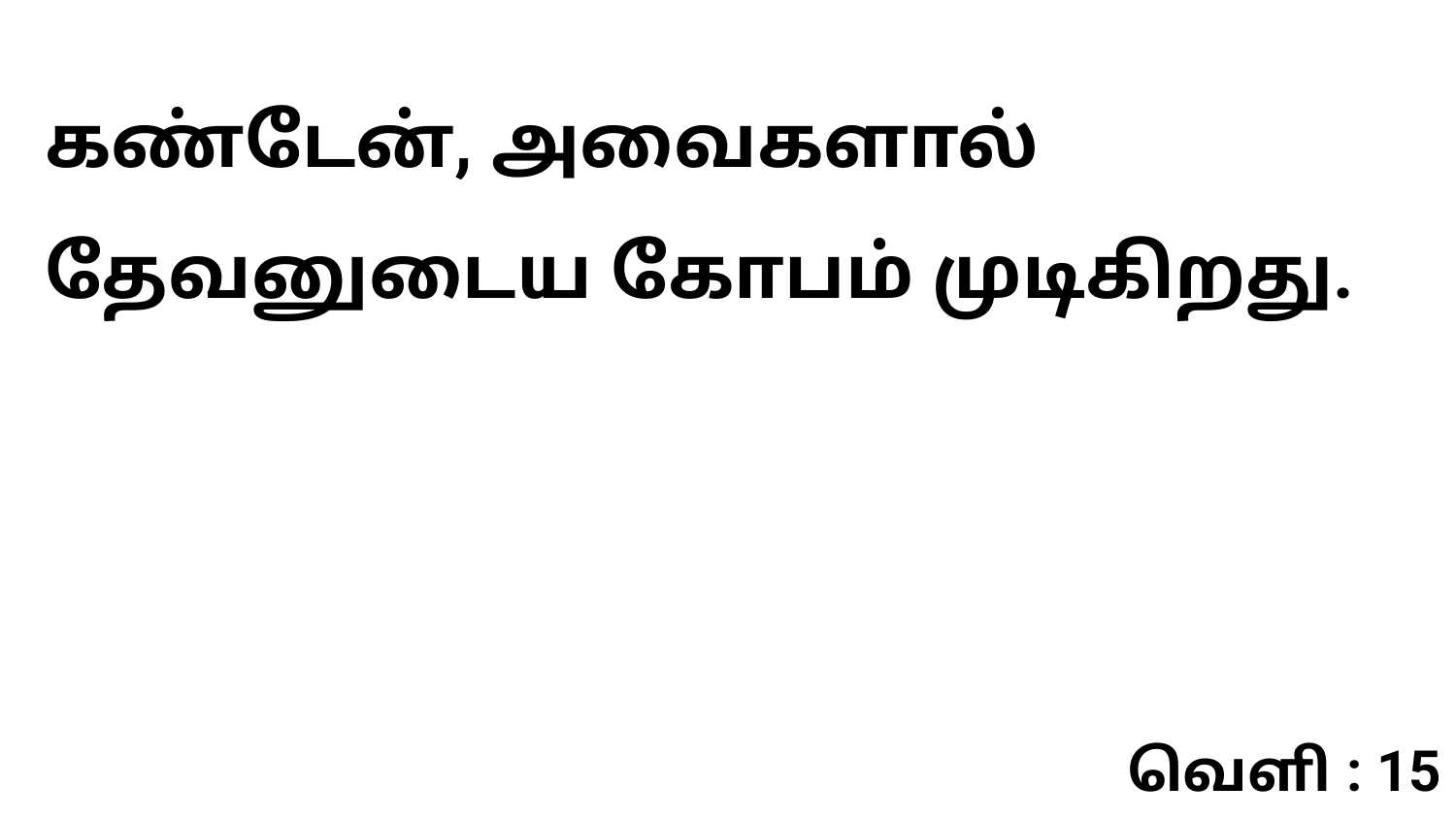

கண்டேன், அவைகளால் தேவனுடைய கோபம் முடிகிறது.
வெளி : 15